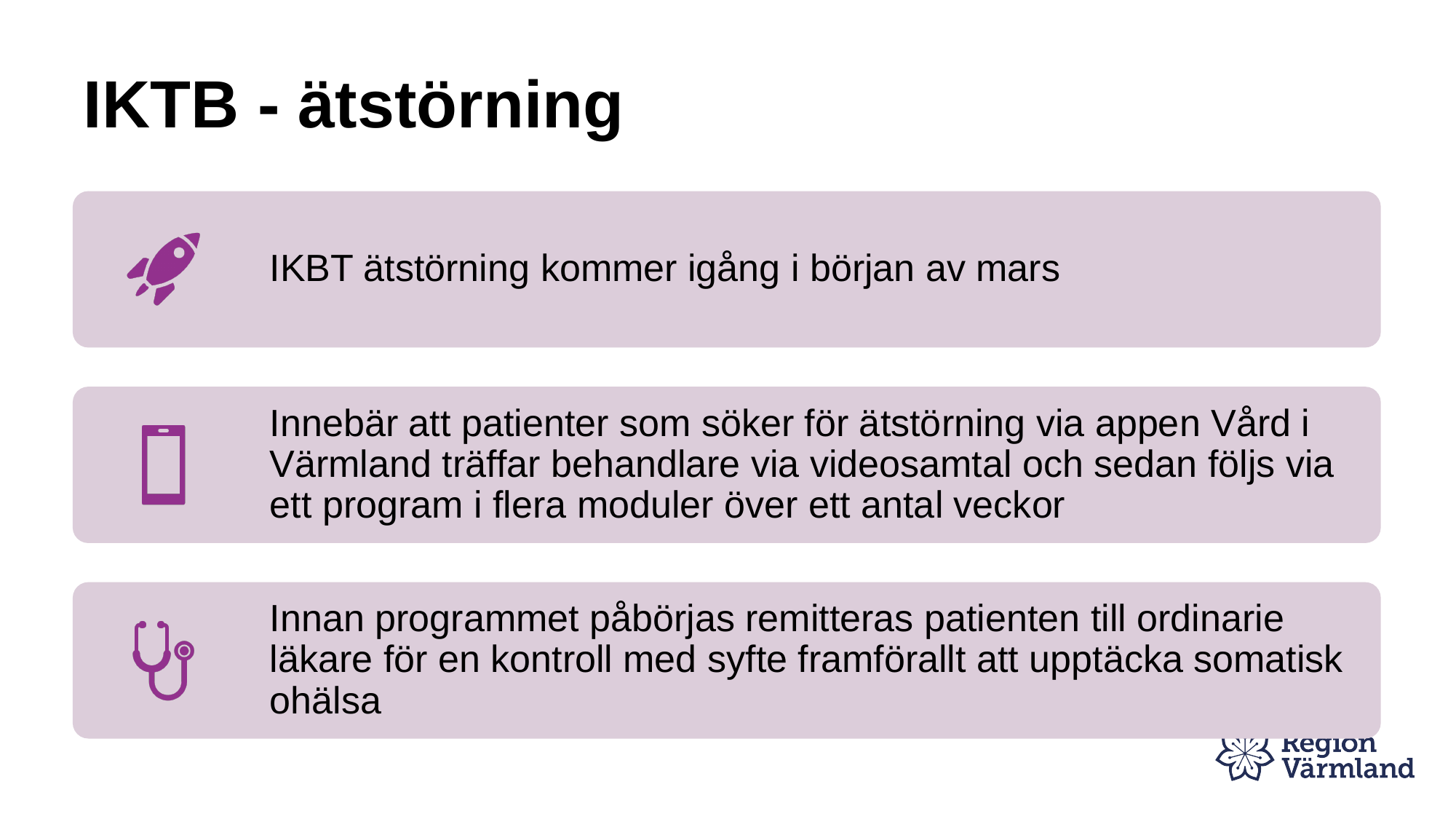

# IKTB - ätstörning
IKBT ätstörning kommer igång i början av mars
Innebär att patienter som söker för ätstörning via appen Vård i Värmland träffar behandlare via videosamtal och sedan följs via ett program i flera moduler över ett antal veckor
Innan programmet påbörjas remitteras patienten till ordinarie läkare för en kontroll med syfte framförallt att upptäcka somatisk ohälsa